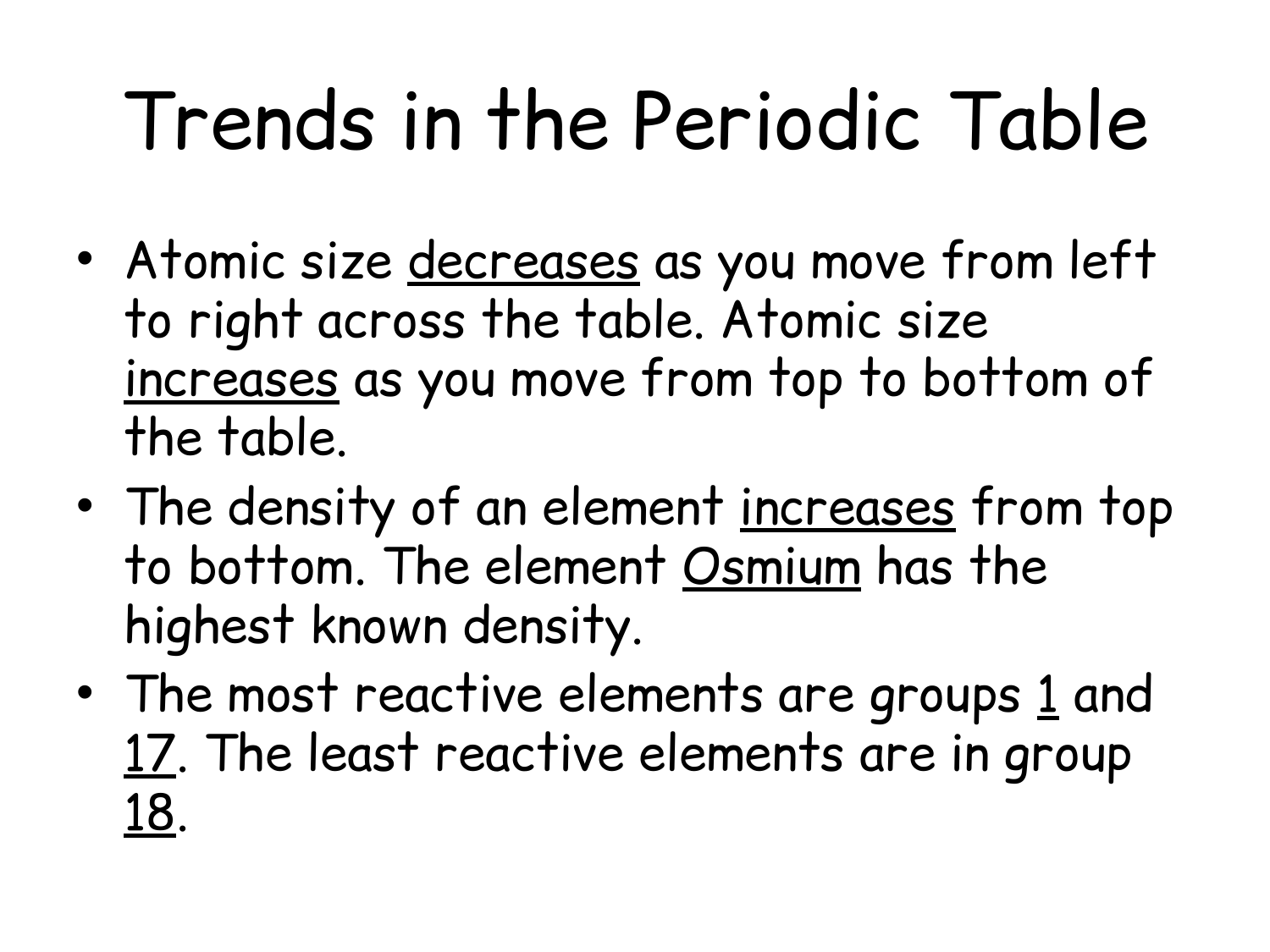

# Trends in the Periodic Table
Atomic size decreases as you move from left to right across the table. Atomic size increases as you move from top to bottom of the table.
The density of an element increases from top to bottom. The element Osmium has the highest known density.
The most reactive elements are groups 1 and 17. The least reactive elements are in group 18.